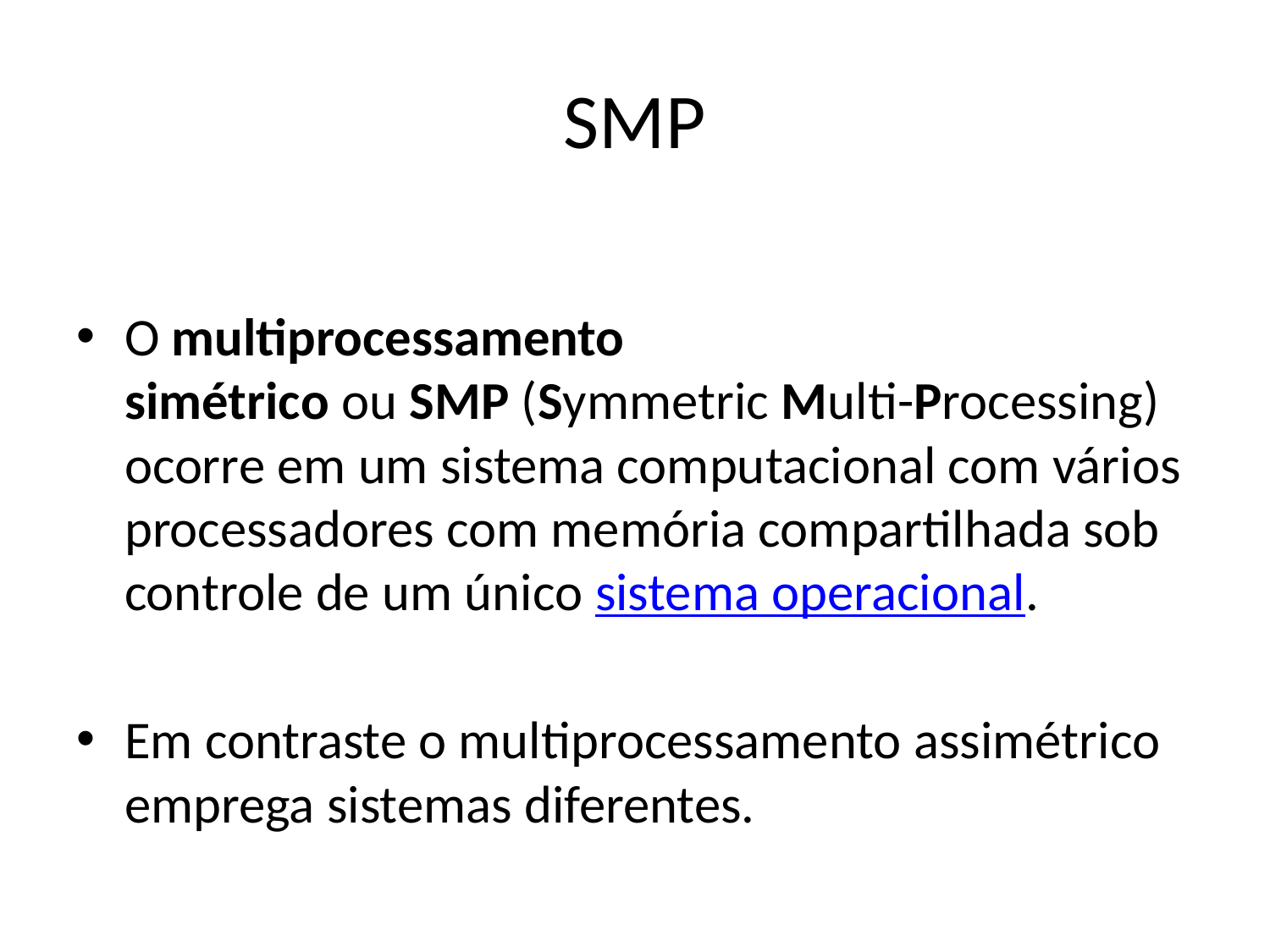

# SMP

O multiprocessamento simétrico ou SMP (Symmetric Multi-Processing) ocorre em um sistema computacional com vários processadores com memória compartilhada sob controle de um único sistema operacional.

Em contraste o multiprocessamento assimétrico emprega sistemas diferentes.